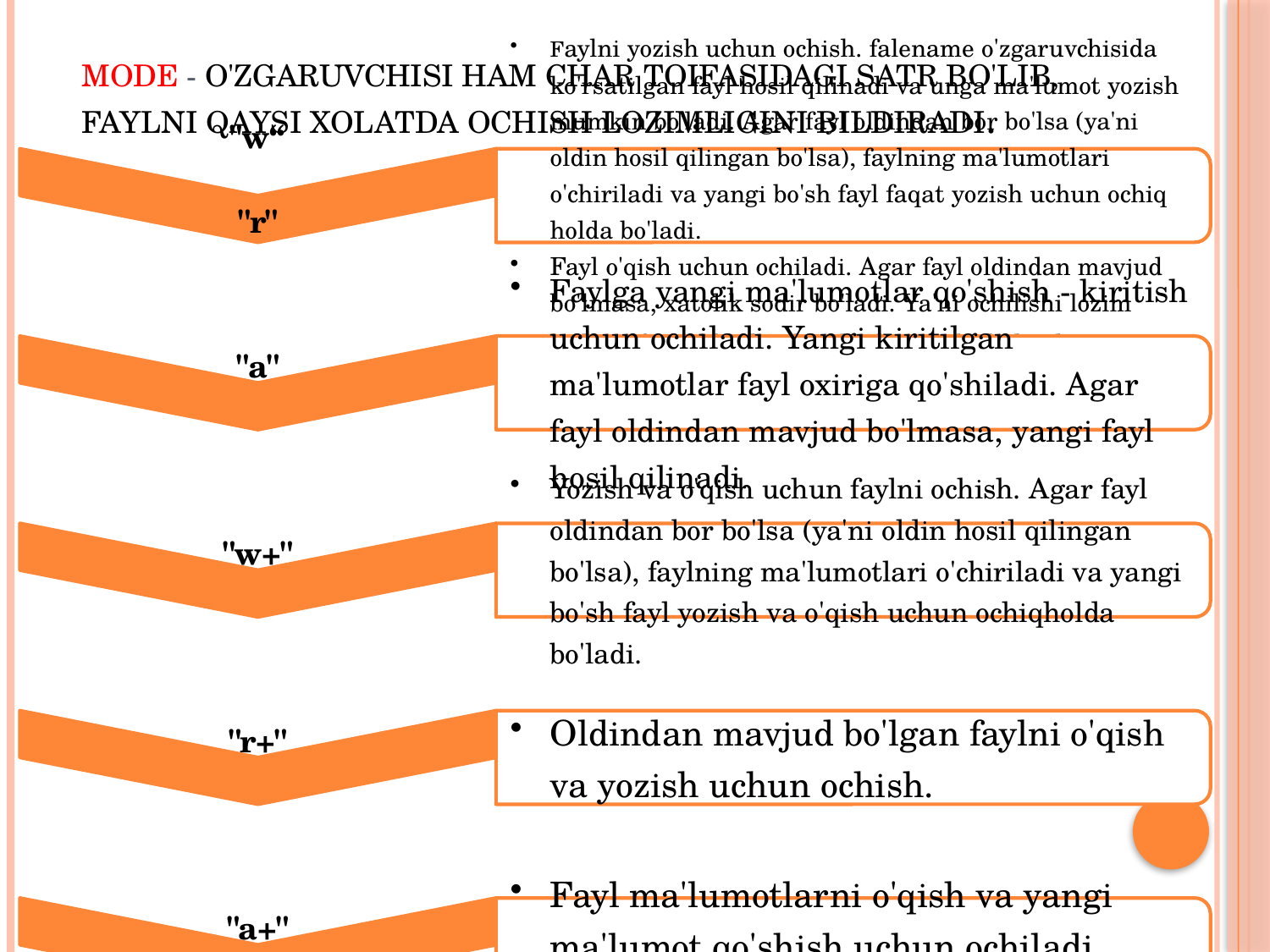

# mode - o'zgaruvchisi ham char toifasidagi satr bo'lib, faylni qaysi xolatda ochish lozimligini bildiradi.
"w“
"r"
"a"
"w+"
"r+"
"a+"
Oldindan mavjud bo'lgan faylni o'qish va yozish uchun ochish.